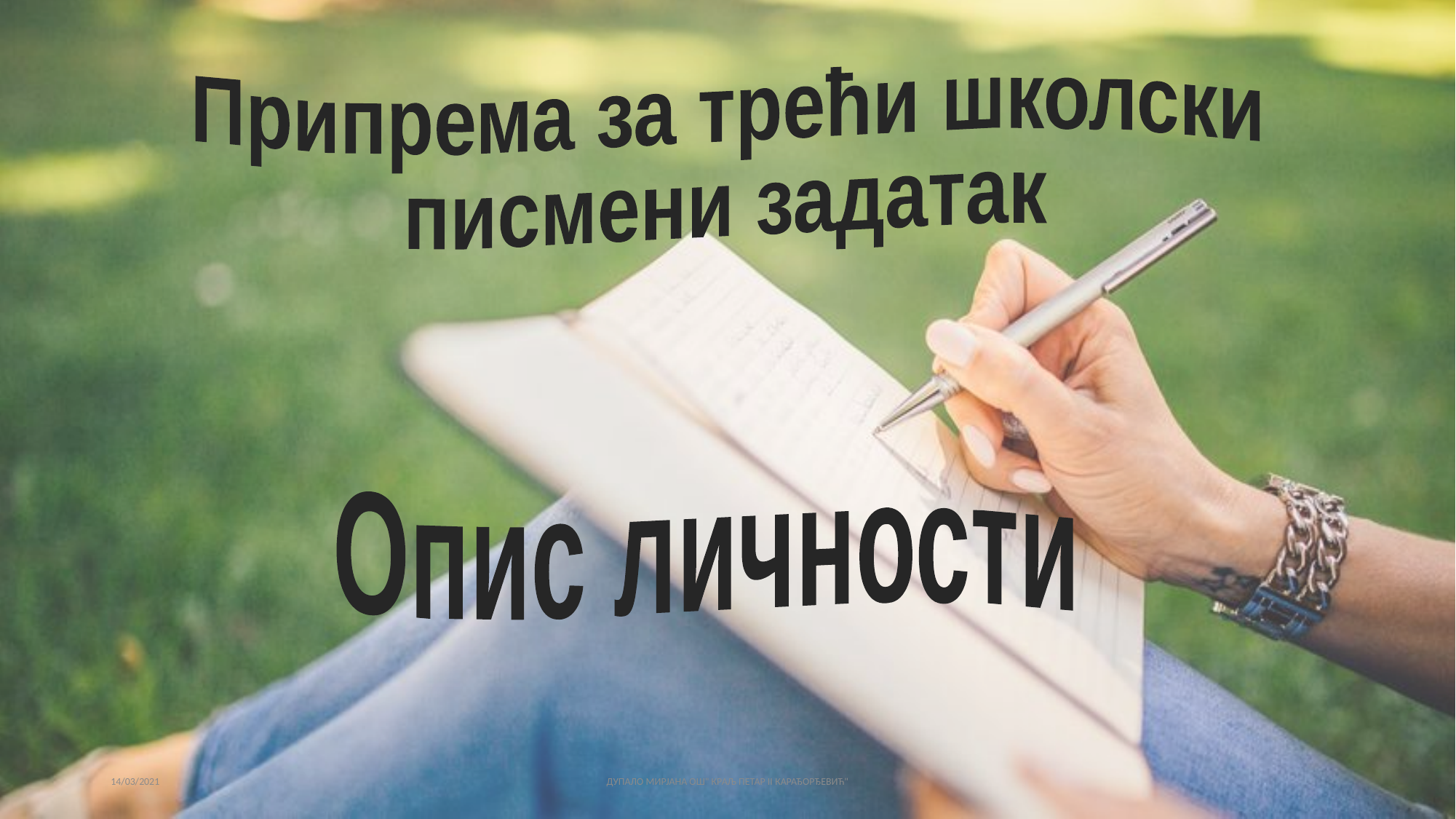

Припрема за трећи школски
писмени задатак
Опис личности
14/03/2021
ДУПАЛО МИРЈАНА ОШ" КРАЉ ПЕТАР II КАРАЂОРЂЕВИЋ"